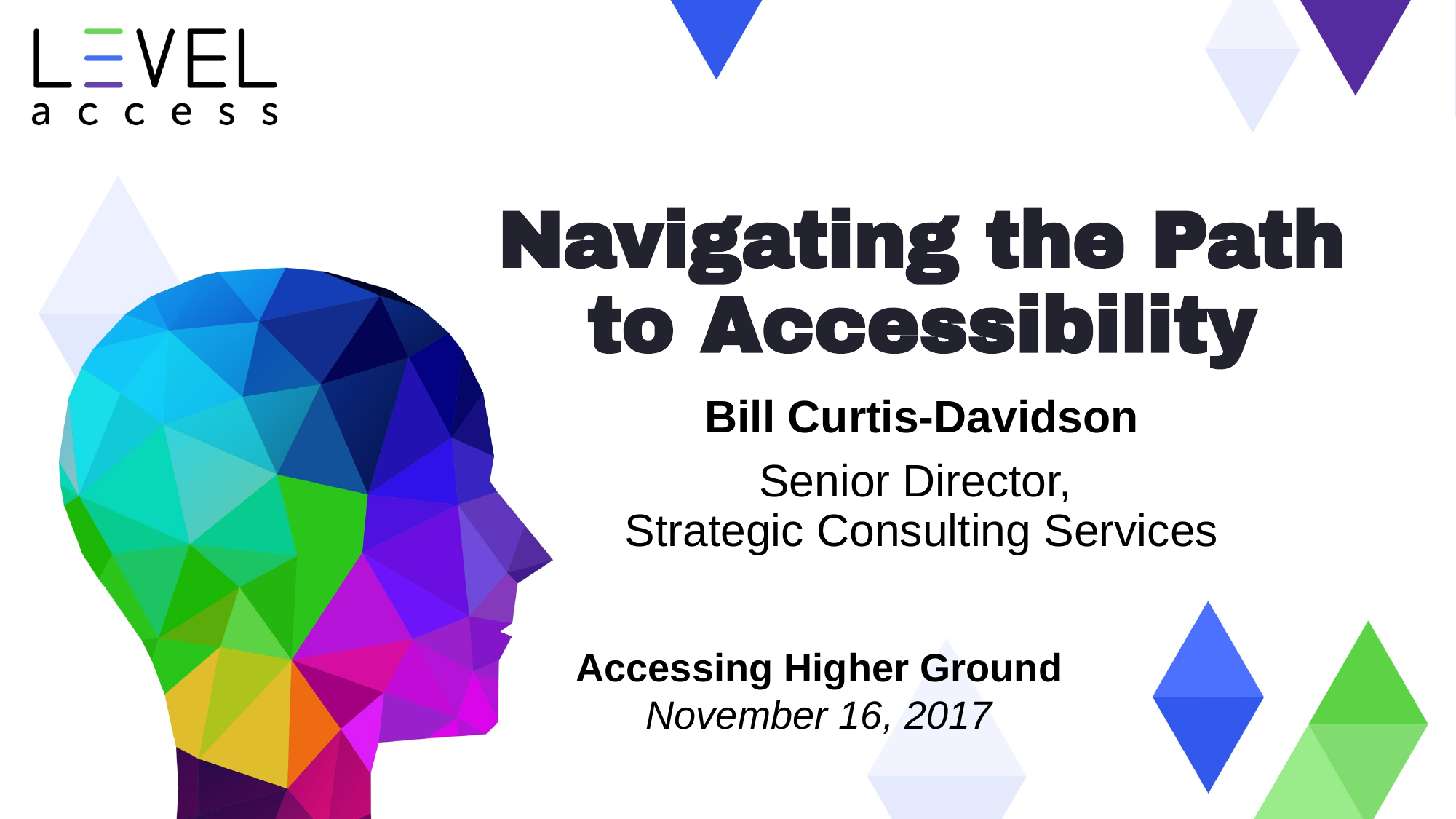

# Navigating the Path to Accessibility
Bill Curtis-Davidson
Senior Director,
Strategic Consulting Services
Accessing Higher Ground
November 16, 2017